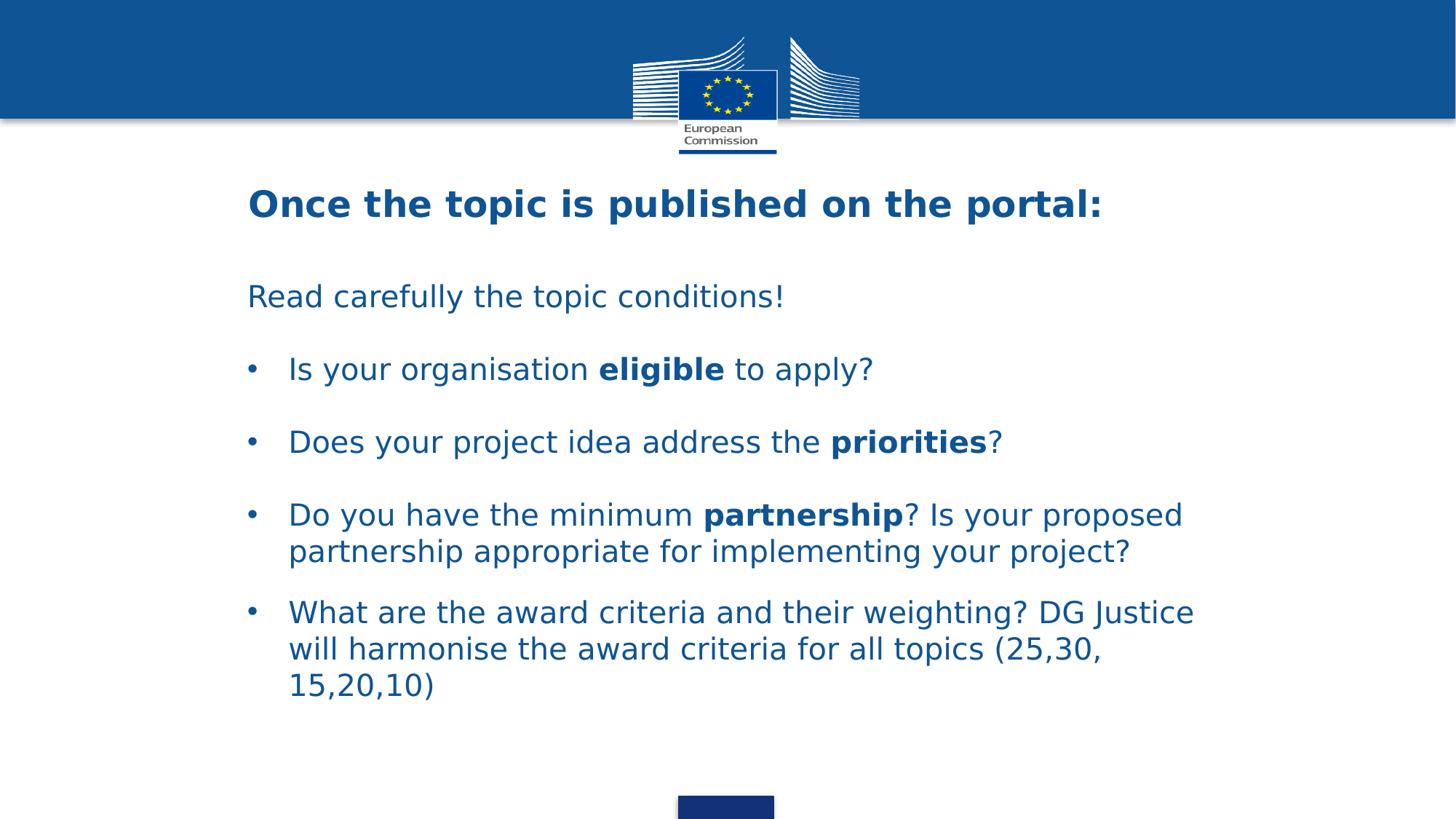

# Once the topic is published on the portal:
Read carefully the topic conditions!
Is your organisation eligible to apply?
Does your project idea address the priorities?
Do you have the minimum partnership? Is your proposed partnership appropriate for implementing your project?
What are the award criteria and their weighting? DG Justice will harmonise the award criteria for all topics (25,30, 15,20,10)